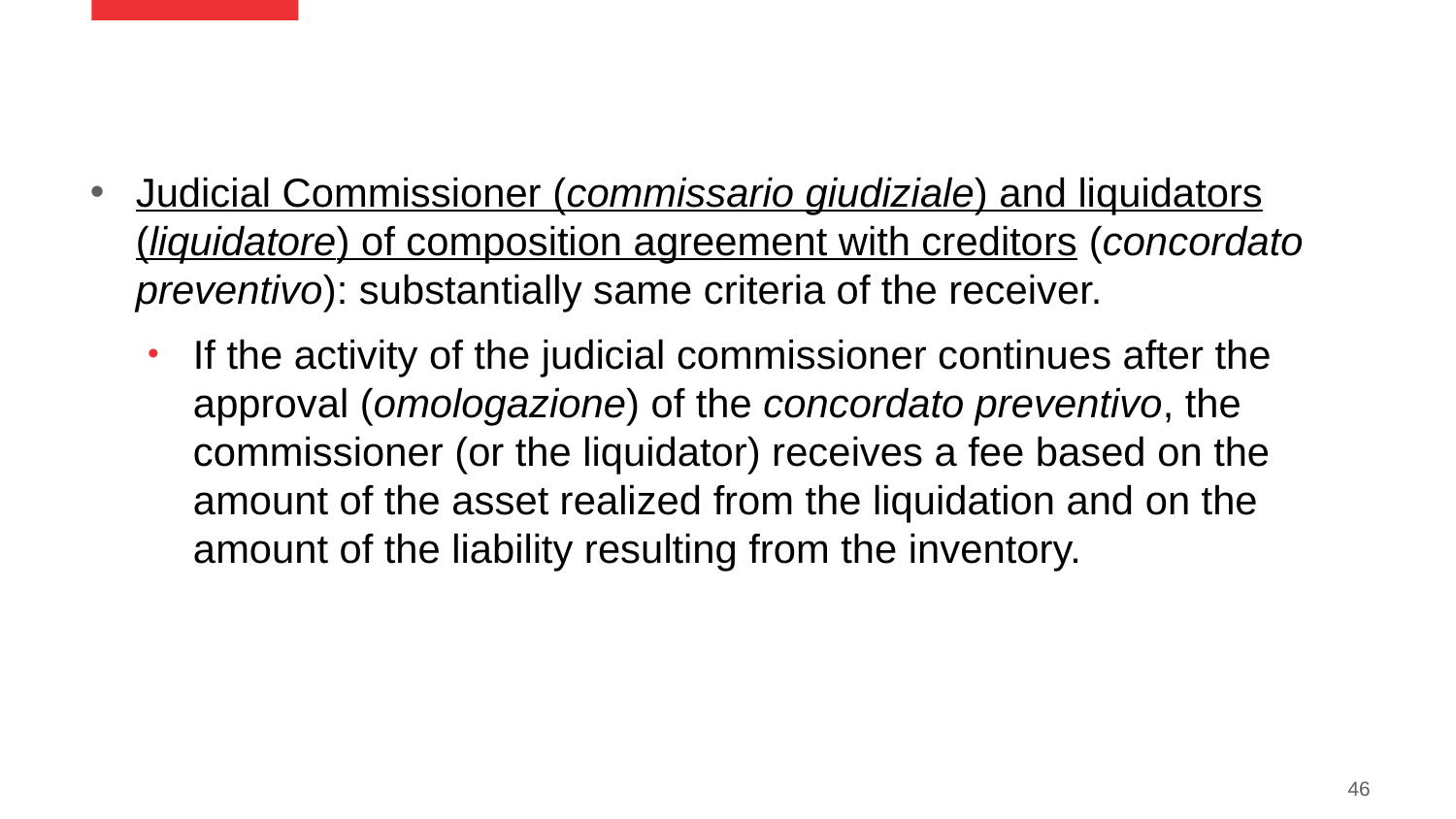

Judicial Commissioner (commissario giudiziale) and liquidators (liquidatore) of composition agreement with creditors (concordato preventivo): substantially same criteria of the receiver.
If the activity of the judicial commissioner continues after the approval (omologazione) of the concordato preventivo, the commissioner (or the liquidator) receives a fee based on the amount of the asset realized from the liquidation and on the amount of the liability resulting from the inventory.
46